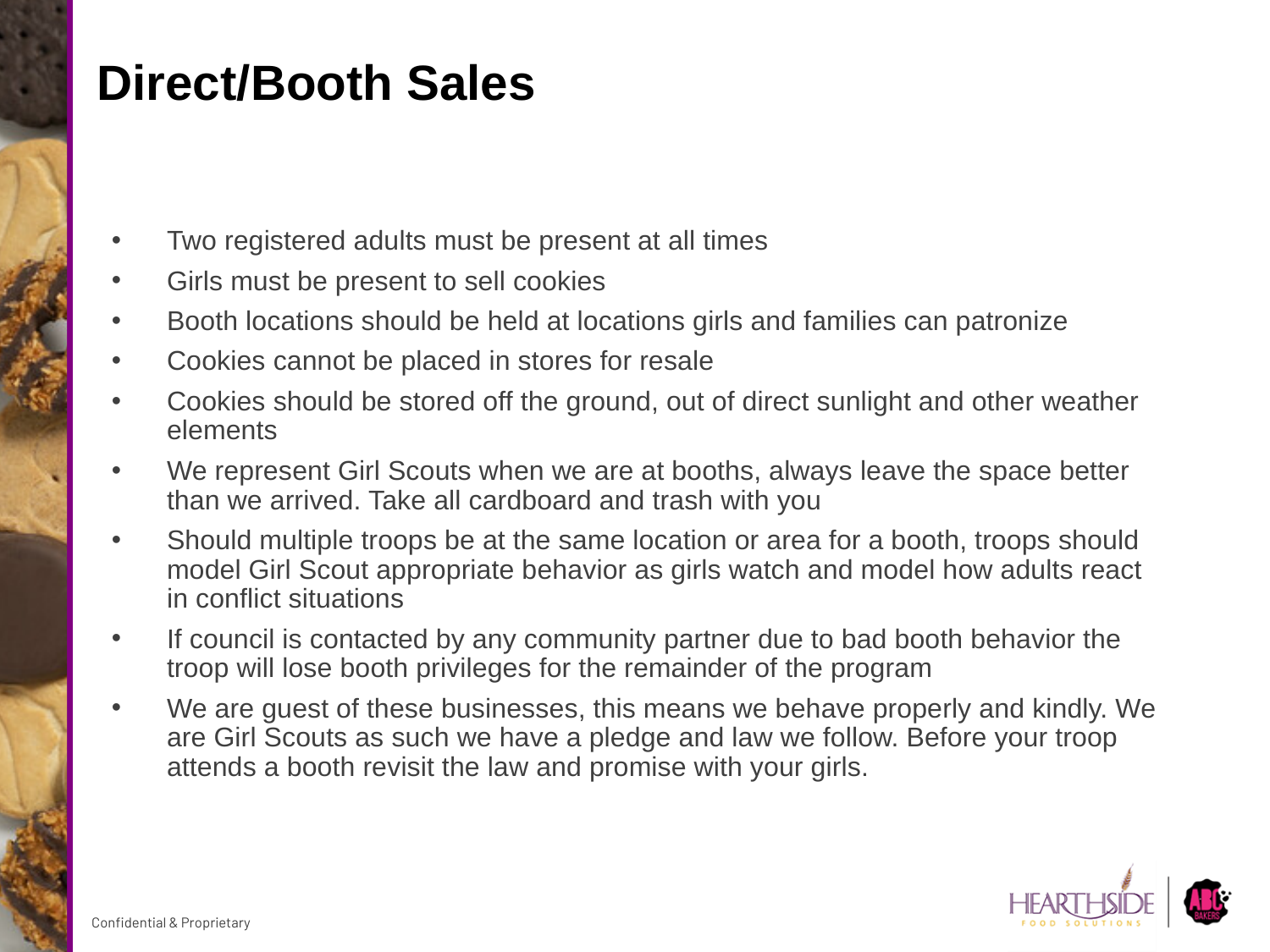

# Direct/Booth Sales
Two registered adults must be present at all times
Girls must be present to sell cookies
Booth locations should be held at locations girls and families can patronize
Cookies cannot be placed in stores for resale
Cookies should be stored off the ground, out of direct sunlight and other weather elements
We represent Girl Scouts when we are at booths, always leave the space better than we arrived. Take all cardboard and trash with you
Should multiple troops be at the same location or area for a booth, troops should model Girl Scout appropriate behavior as girls watch and model how adults react in conflict situations
If council is contacted by any community partner due to bad booth behavior the troop will lose booth privileges for the remainder of the program
We are guest of these businesses, this means we behave properly and kindly. We are Girl Scouts as such we have a pledge and law we follow. Before your troop attends a booth revisit the law and promise with your girls.